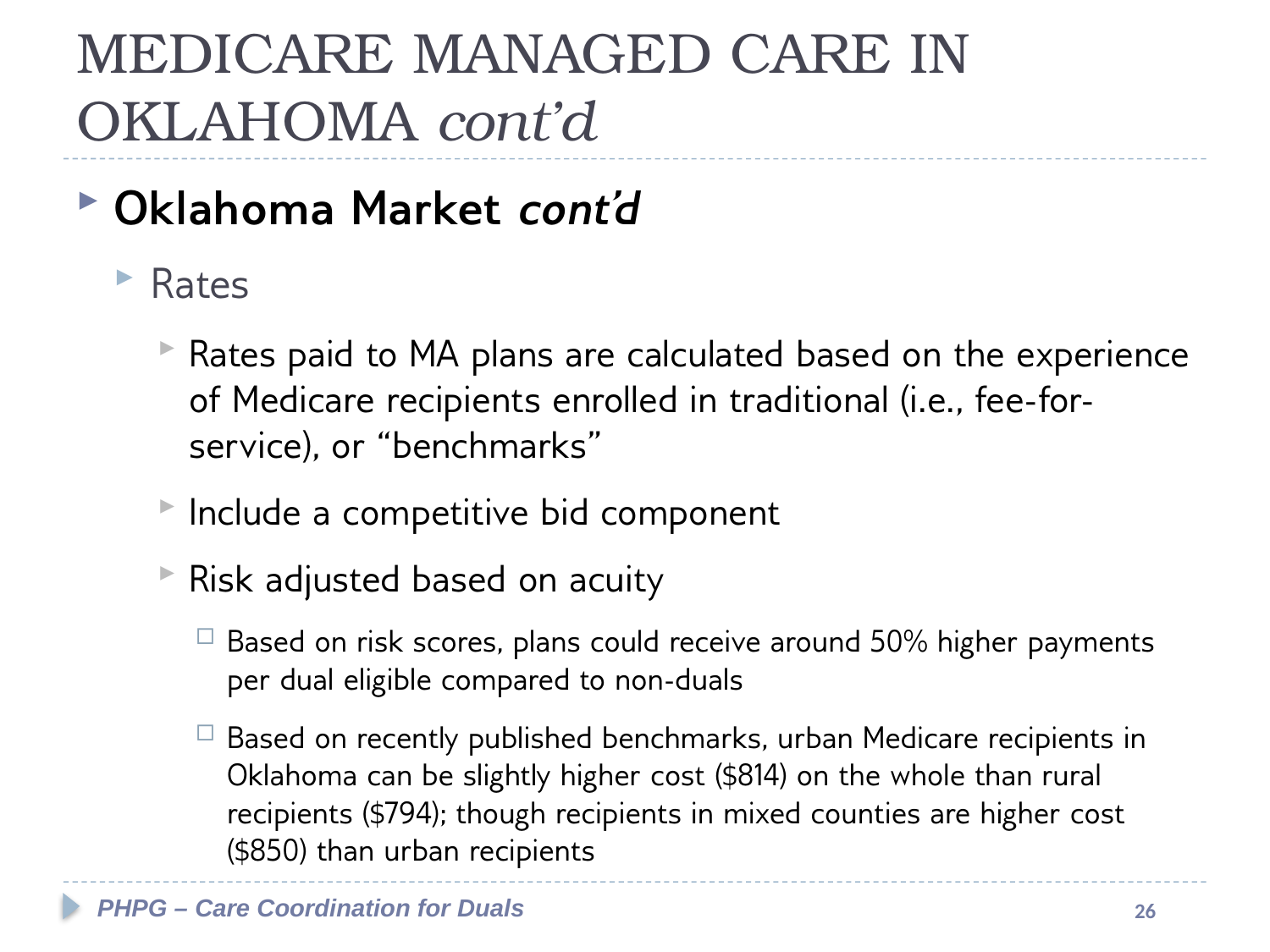

#
MEDICARE MANAGED CARE IN OKLAHOMA cont’d
Oklahoma Market cont’d
Rates
Rates paid to MA plans are calculated based on the experience of Medicare recipients enrolled in traditional (i.e., fee-for-service), or “benchmarks”
Include a competitive bid component
Risk adjusted based on acuity
Based on risk scores, plans could receive around 50% higher payments per dual eligible compared to non-duals
Based on recently published benchmarks, urban Medicare recipients in Oklahoma can be slightly higher cost ($814) on the whole than rural recipients ($794); though recipients in mixed counties are higher cost ($850) than urban recipients
PHPG – Care Coordination for Duals
26